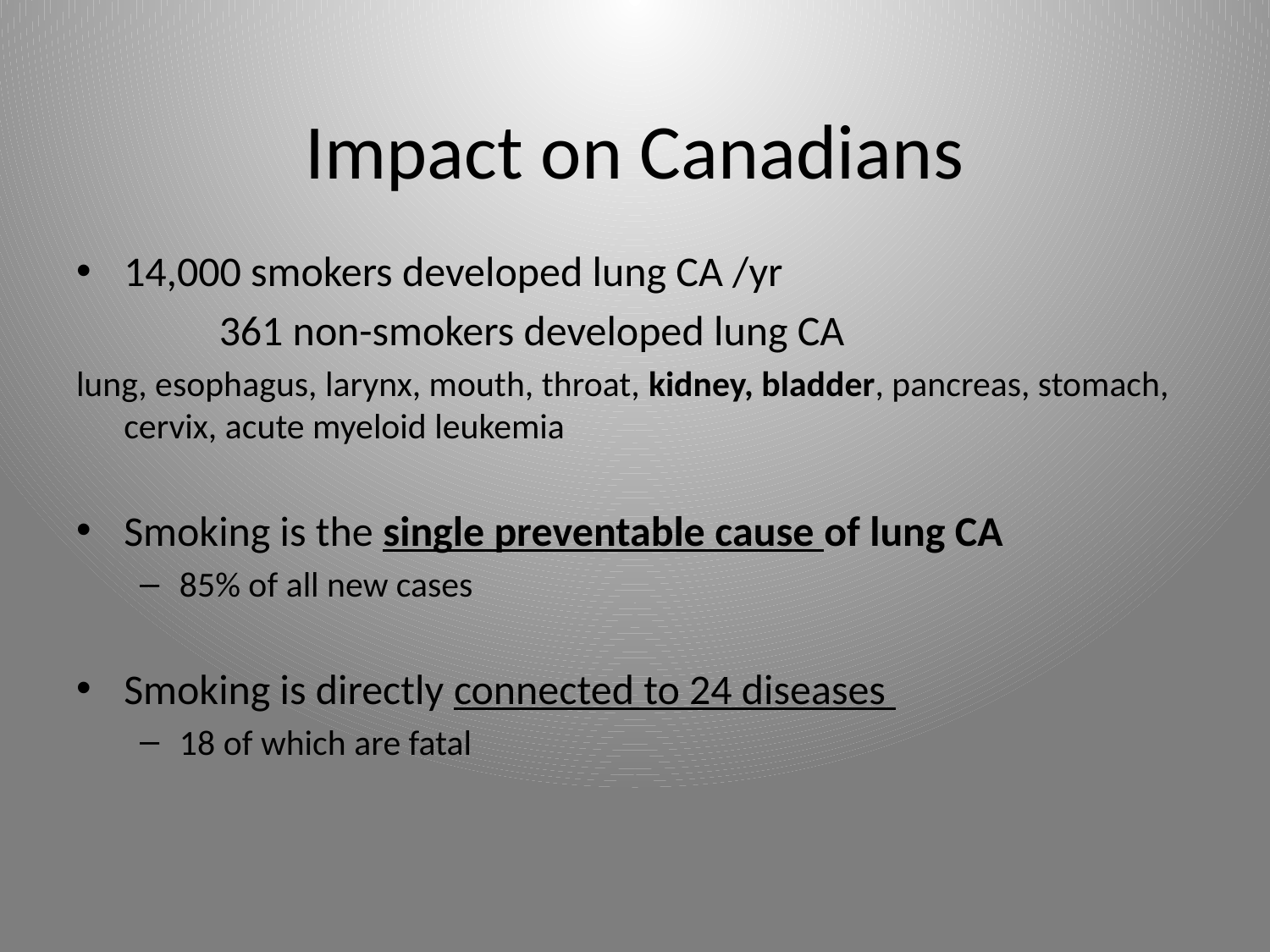

# Impact on Canadians
14,000 smokers developed lung CA /yr
               361 non-smokers developed lung CA
lung, esophagus, larynx, mouth, throat, kidney, bladder, pancreas, stomach, cervix, acute myeloid leukemia

Smoking is the single preventable cause of lung CA
85% of all new cases

Smoking is directly connected to 24 diseases
18 of which are fatal